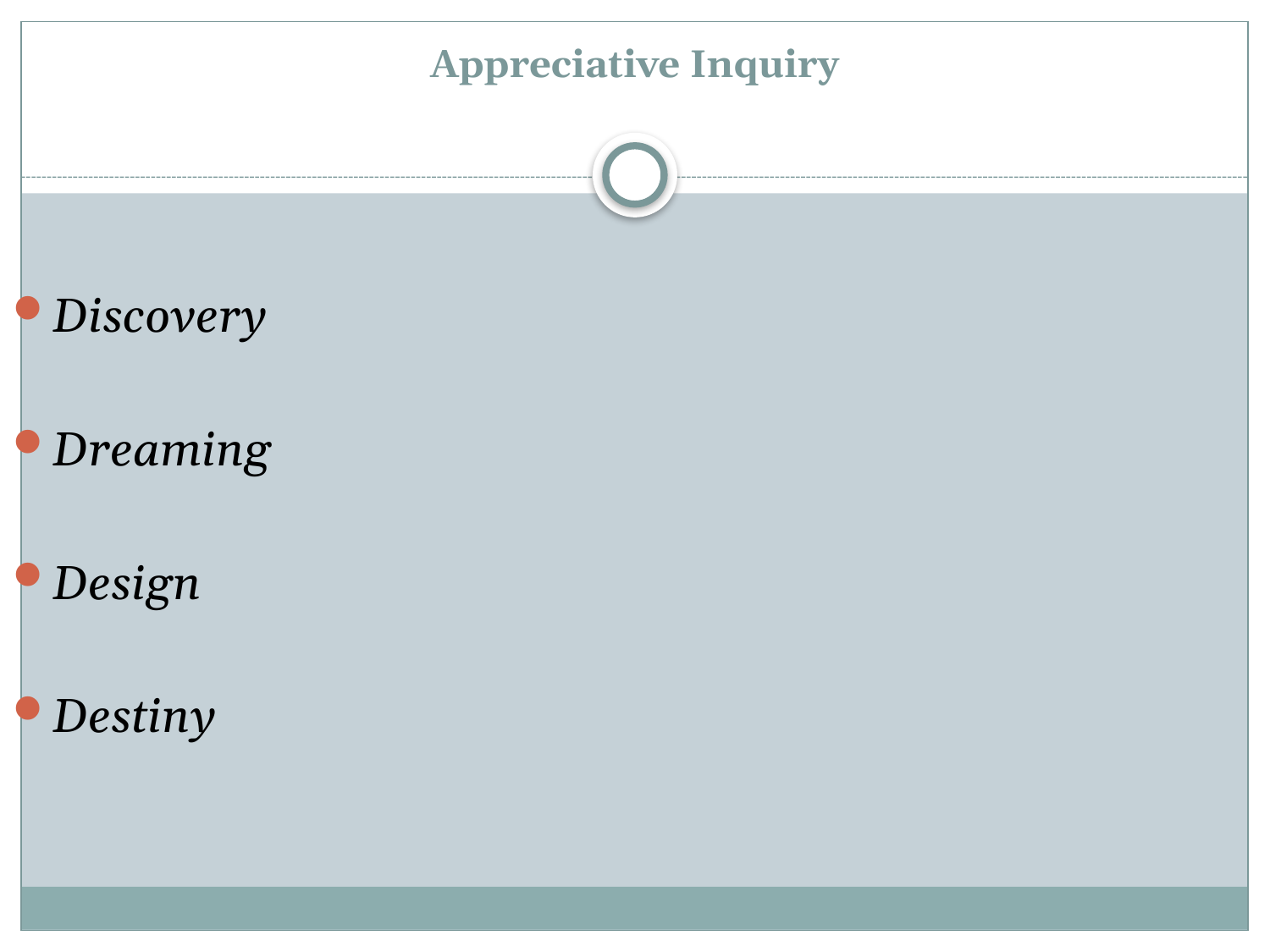

# Appreciative Inquiry

Discovery

Dreaming

Design

Destiny